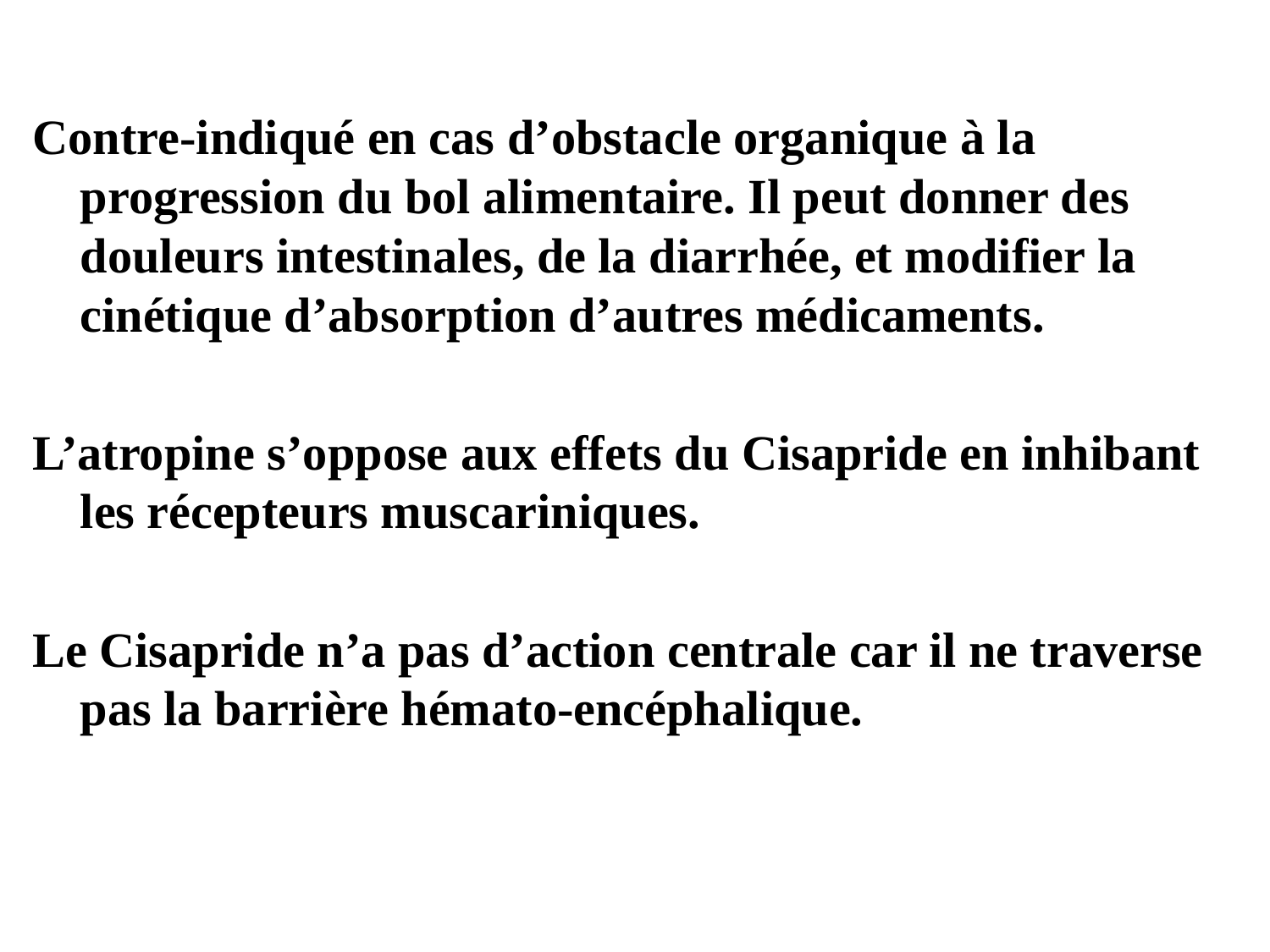

Contre-indiqué en cas d’obstacle organique à la progression du bol alimentaire. Il peut donner des douleurs intestinales, de la diarrhée, et modifier la cinétique d’absorption d’autres médicaments.

L’atropine s’oppose aux effets du Cisapride en inhibant les récepteurs muscariniques.

Le Cisapride n’a pas d’action centrale car il ne traverse pas la barrière hémato-encéphalique.